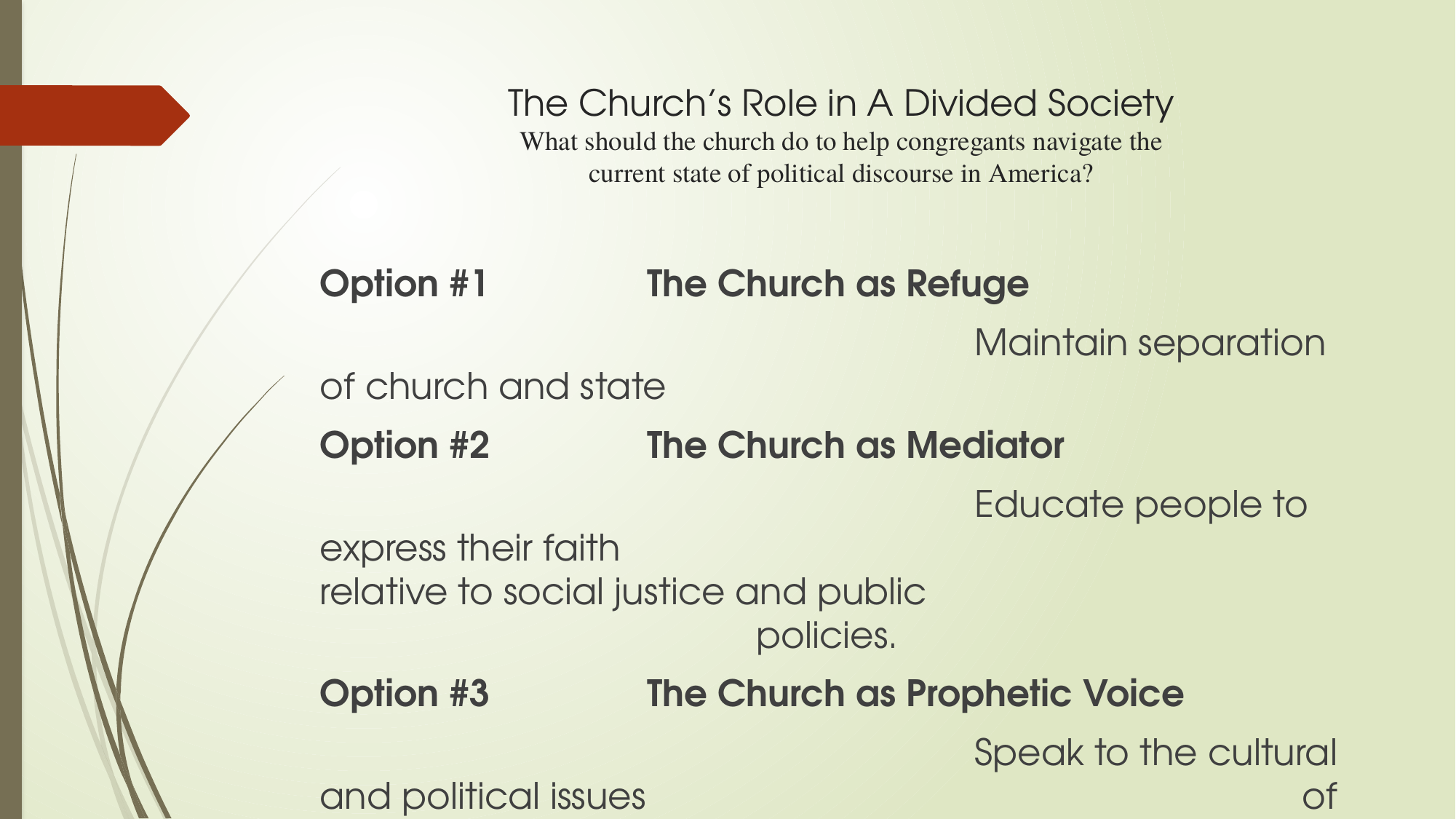

# The Church’s Role in A Divided Society What should the church do to help congregants navigate the current state of political discourse in America?
Option #1		The Church as Refuge
						Maintain separation of church and state
Option #2		The Church as Mediator
						Educate people to express their faith 							relative to social justice and public 								policies.
Option #3		The Church as Prophetic Voice
						Speak to the cultural and political issues 						of the day.